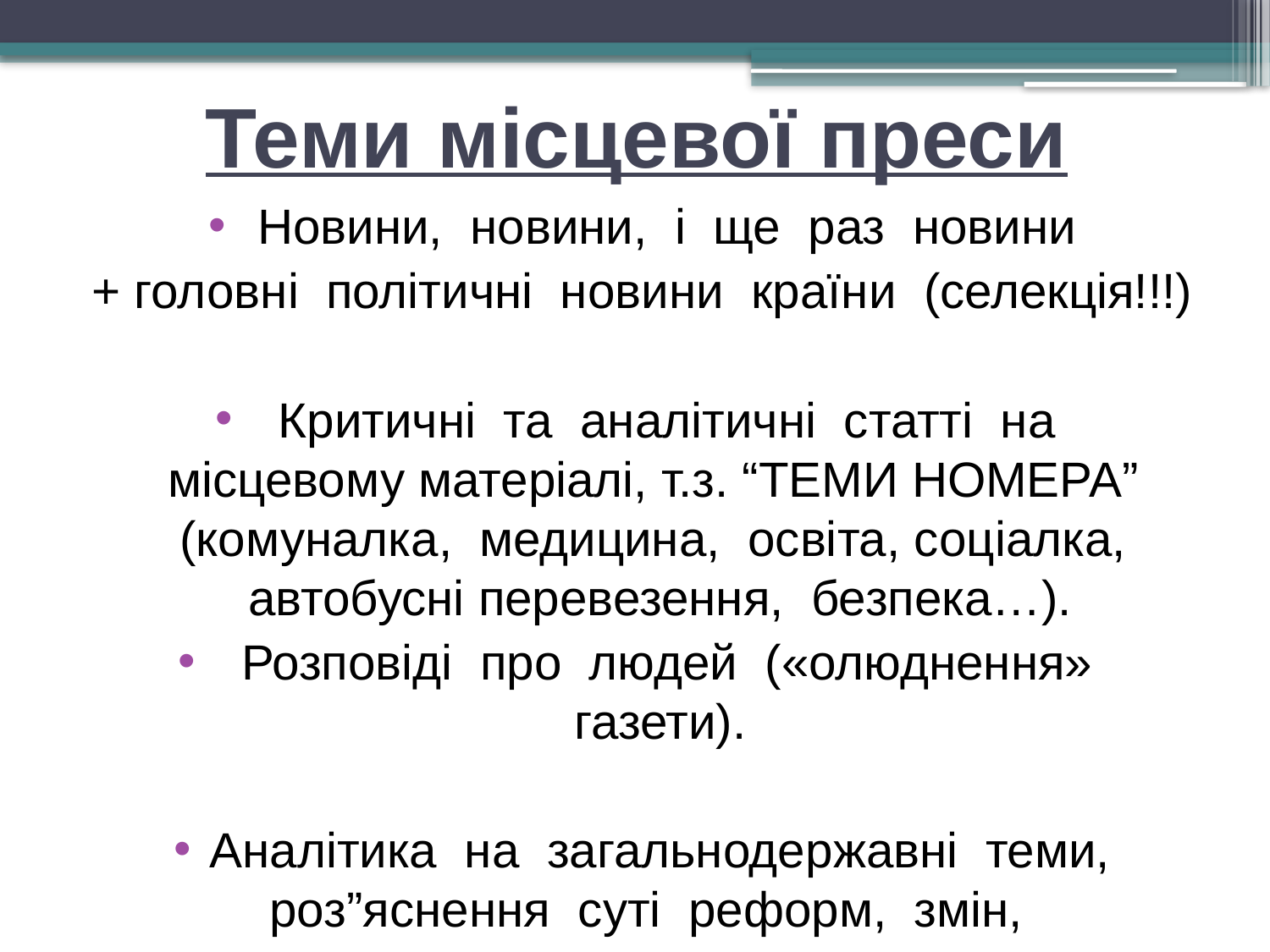

# Теми місцевої преси
 Новини,  новини,  і  ще  раз  новини
+ головні  політичні  новини  країни  (селекція!!!)

  Критичні  та  аналітичні  статті  на  місцевому матеріалі, т.з. “ТЕМИ НОМЕРА”  (комуналка,  медицина,  освіта, соціалка,  автобусні перевезення,  безпека…).
  Розповіді  про  людей  («олюднення»  газети).

Аналітика  на  загальнодержавні  теми, роз”яснення  суті  реформ,  змін,
того,  що відбувається…